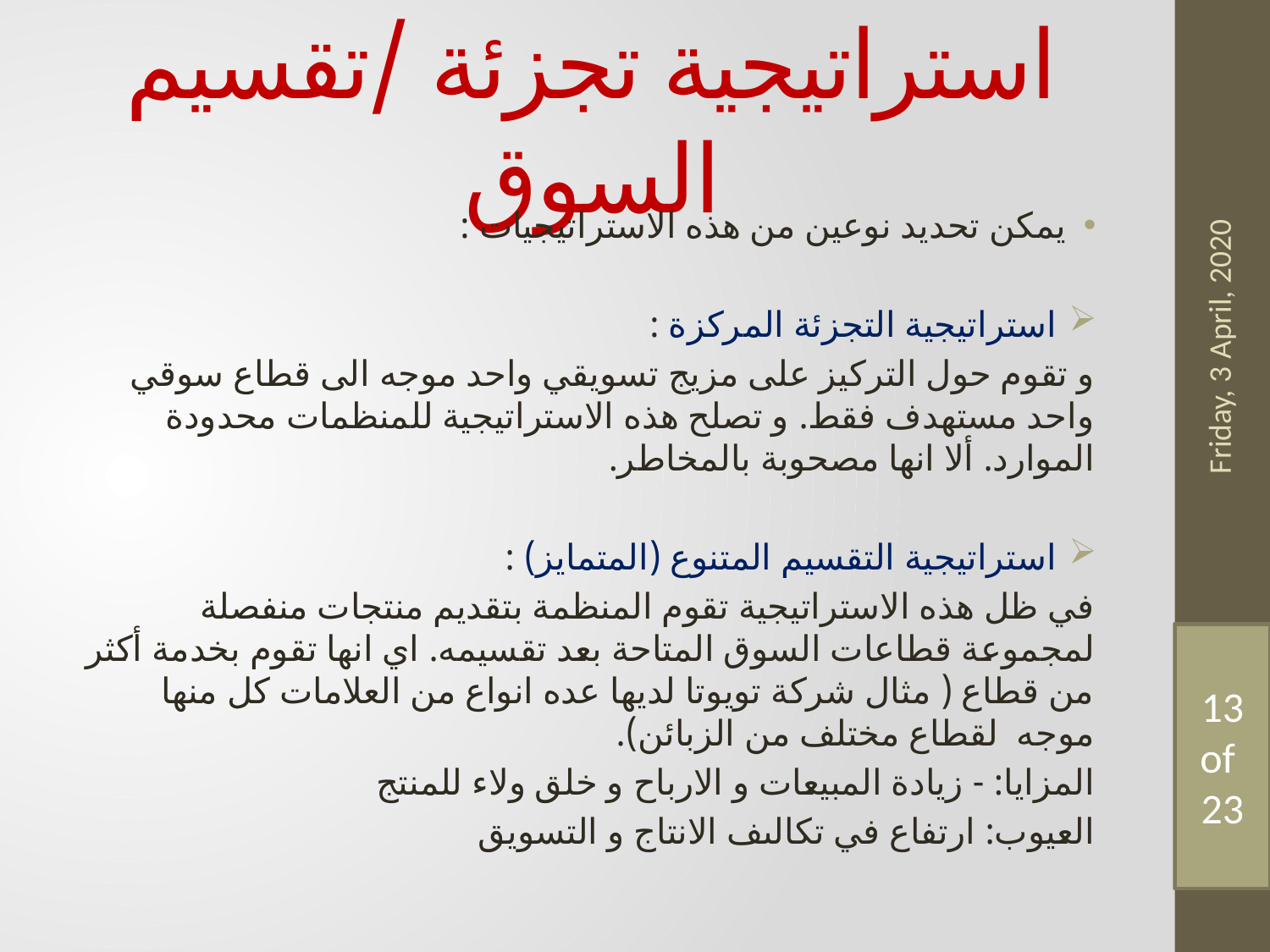

# استراتيجية تجزئة /تقسيم السوق
يمكن تحديد نوعين من هذه الاستراتيجيات :

 استراتيجية التجزئة المركزة :
و تقوم حول التركيز على مزيج تسويقي واحد موجه الى قطاع سوقي واحد مستهدف فقط. و تصلح هذه الاستراتيجية للمنظمات محدودة الموارد. ألا انها مصحوبة بالمخاطر.

 استراتيجية التقسيم المتنوع (المتمايز) :
في ظل هذه الاستراتيجية تقوم المنظمة بتقديم منتجات منفصلة لمجموعة قطاعات السوق المتاحة بعد تقسيمه. اي انها تقوم بخدمة أكثر من قطاع ( مثال شركة تويوتا لديها عده انواع من العلامات كل منها موجه  لقطاع مختلف من الزبائن).
المزايا: - زيادة المبيعات و الارباح و خلق ولاء للمنتج
العيوب: ارتفاع في تكالىف الانتاج و التسويق
Friday, 3 April, 2020